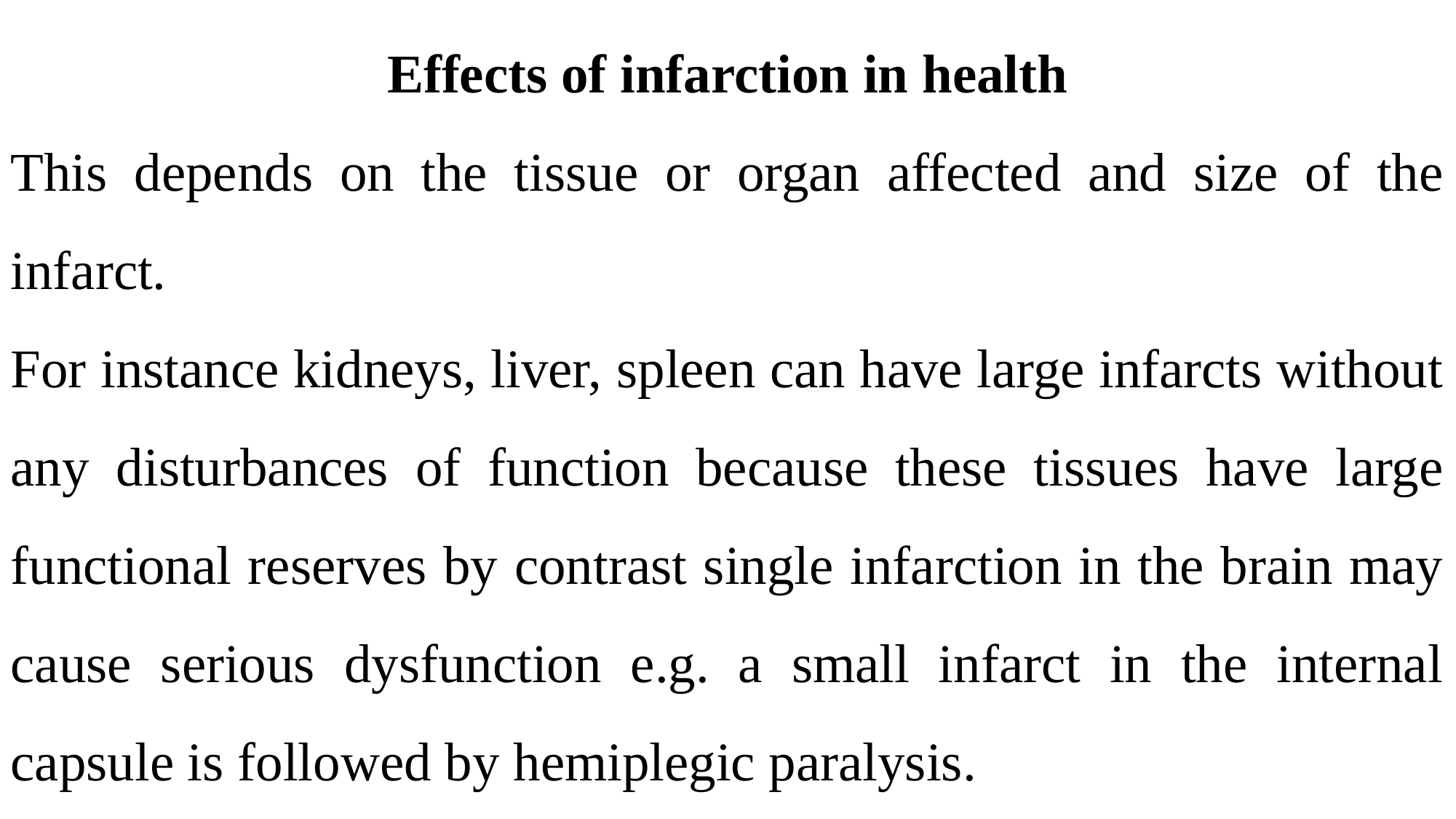

Effects of infarction in health
This depends on the tissue or organ affected and size of the infarct.
For instance kidneys, liver, spleen can have large infarcts without any disturbances of function because these tissues have large functional reserves by contrast single infarction in the brain may cause serious dysfunction e.g. a small infarct in the internal capsule is followed by hemiplegic paralysis.